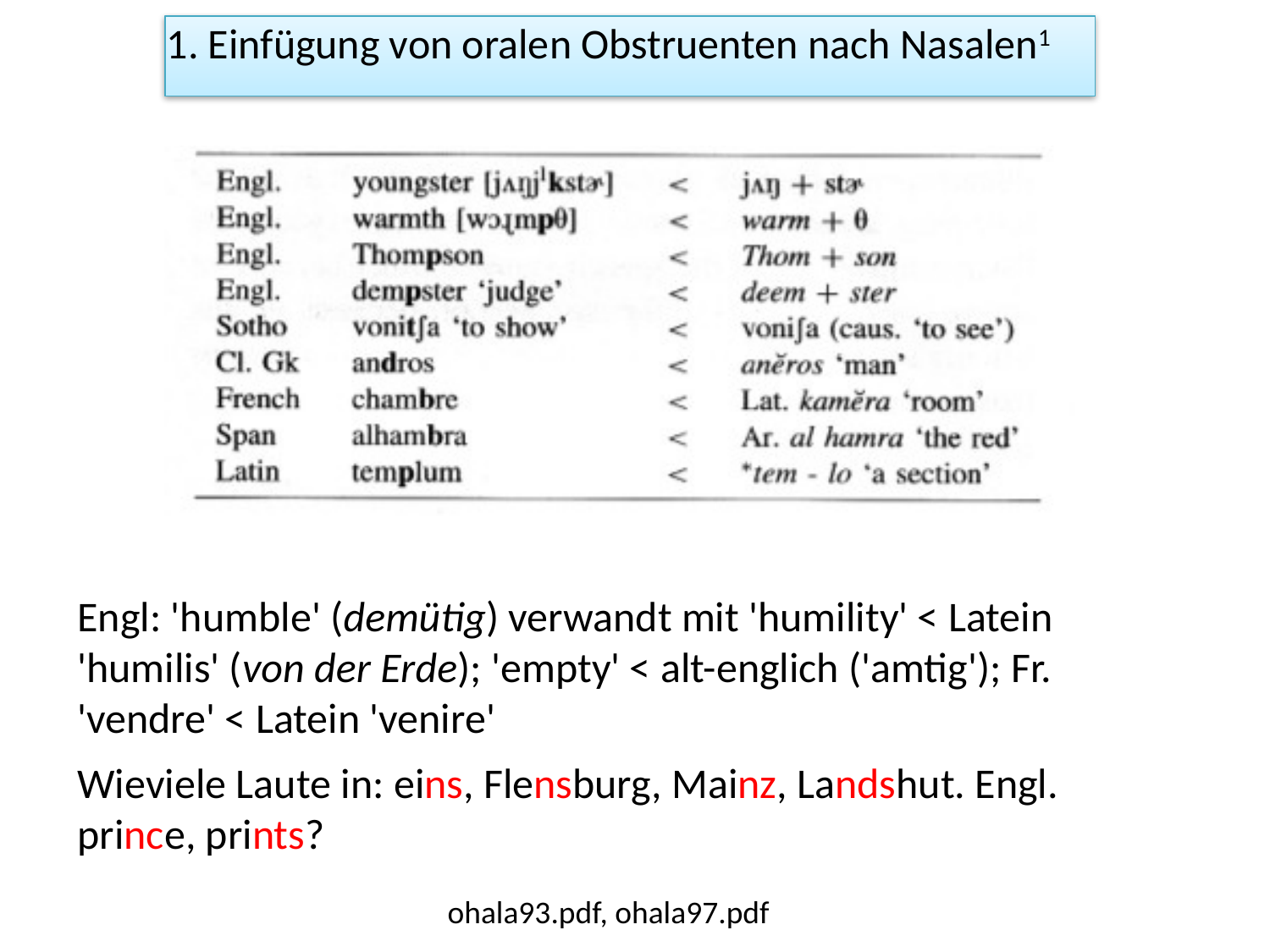

1. Einfügung von oralen Obstruenten nach Nasalen1

Engl: 'humble' (demütig) verwandt mit 'humility' < Latein 'humilis' (von der Erde); 'empty' < alt-englich ('amtig'); Fr. 'vendre' < Latein 'venire'
Wieviele Laute in: eins, Flensburg, Mainz, Landshut. Engl. prince, prints?
ohala93.pdf, ohala97.pdf